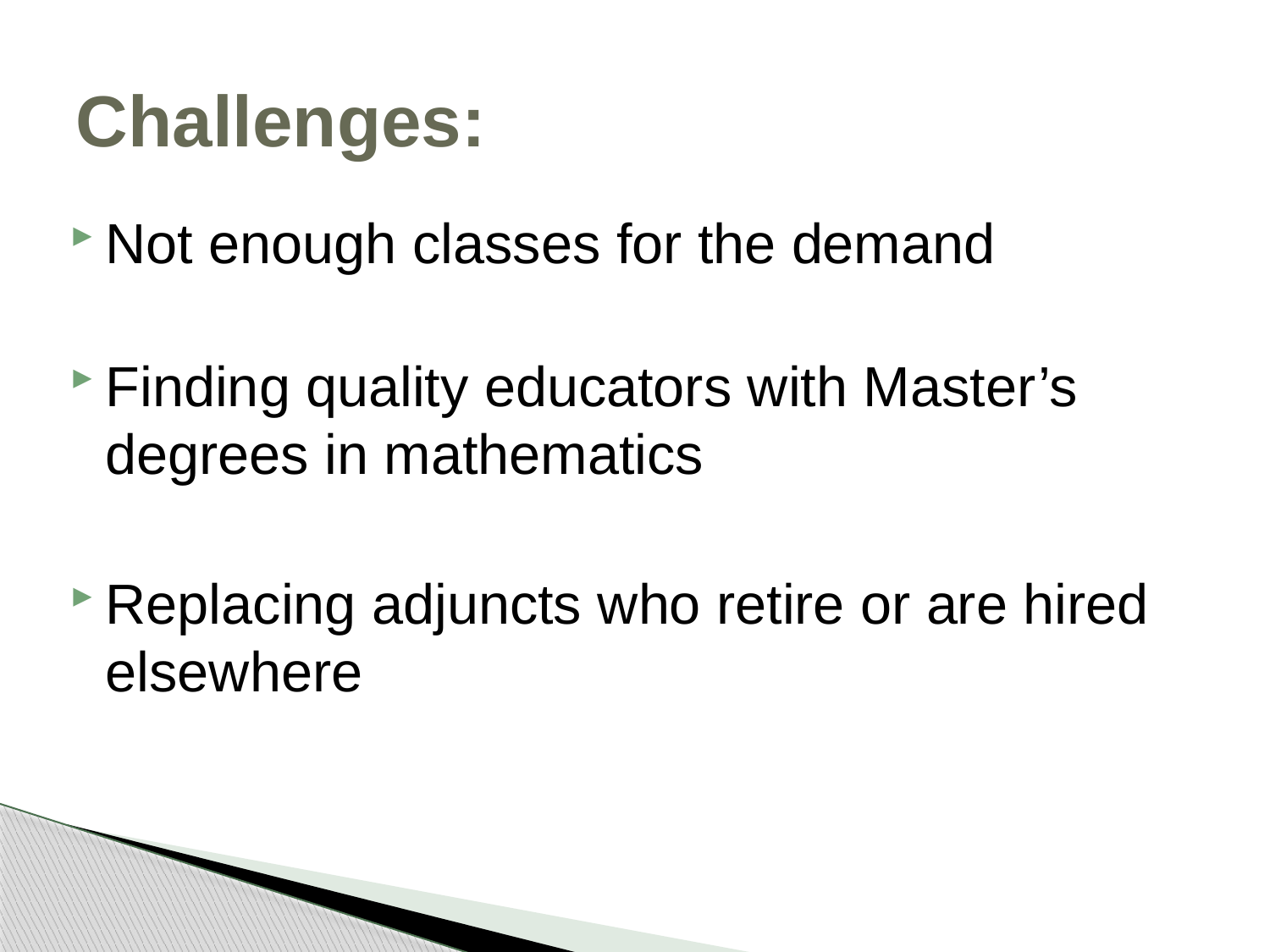

# Challenges:
Not enough classes for the demand
Finding quality educators with Master’s degrees in mathematics

Replacing adjuncts who retire or are hired elsewhere